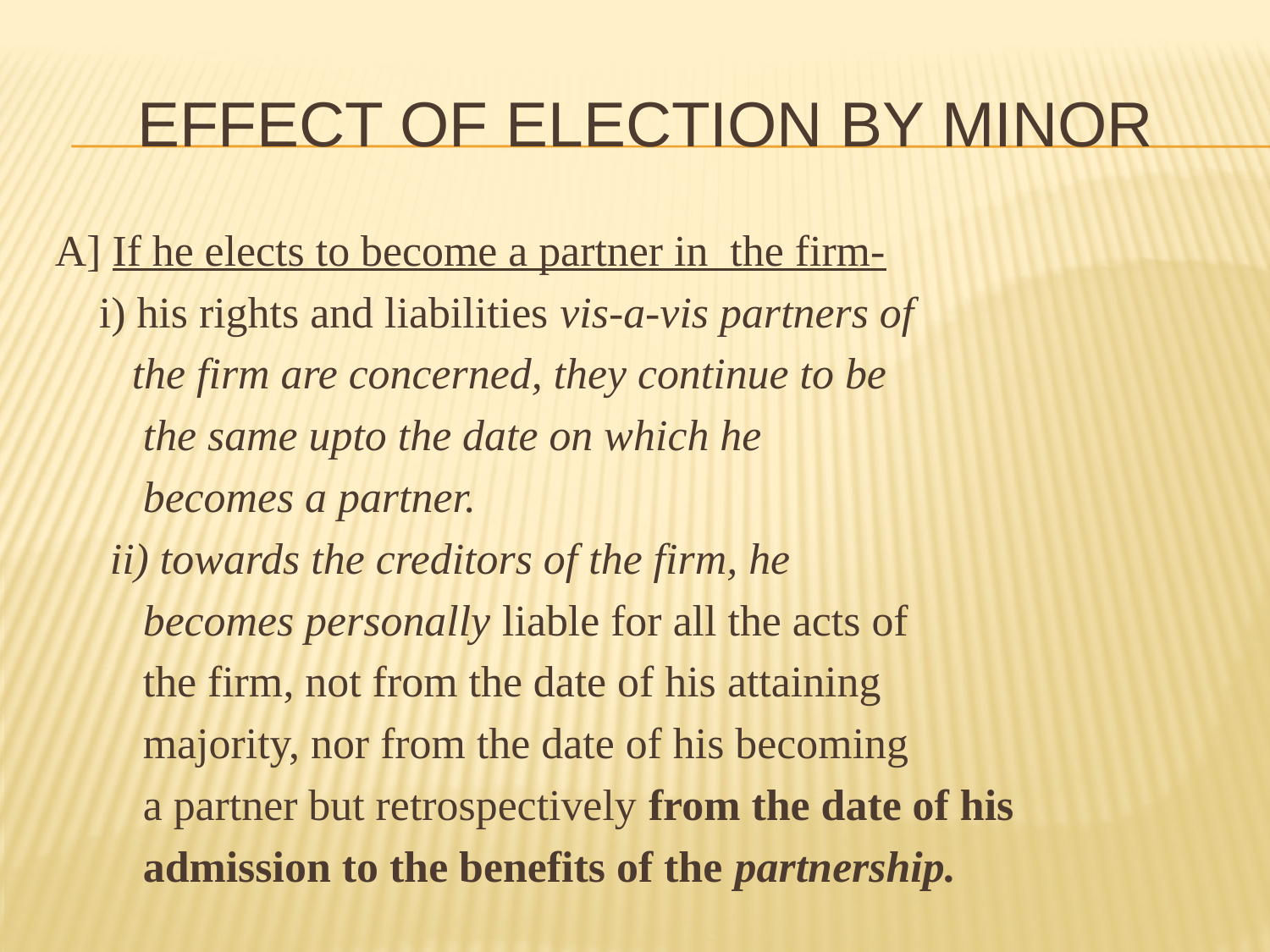

# Effect of election by minor
A] If he elects to become a partner in  the firm-
    i) his rights and liabilities vis-a-vis partners of
       the firm are concerned, they continue to be
        the same upto the date on which he
        becomes a partner.
     ii) towards the creditors of the firm, he
        becomes personally liable for all the acts of
        the firm, not from the date of his attaining
        majority, nor from the date of his becoming
        a partner but retrospectively from the date of his
        admission to the benefits of the partnership.